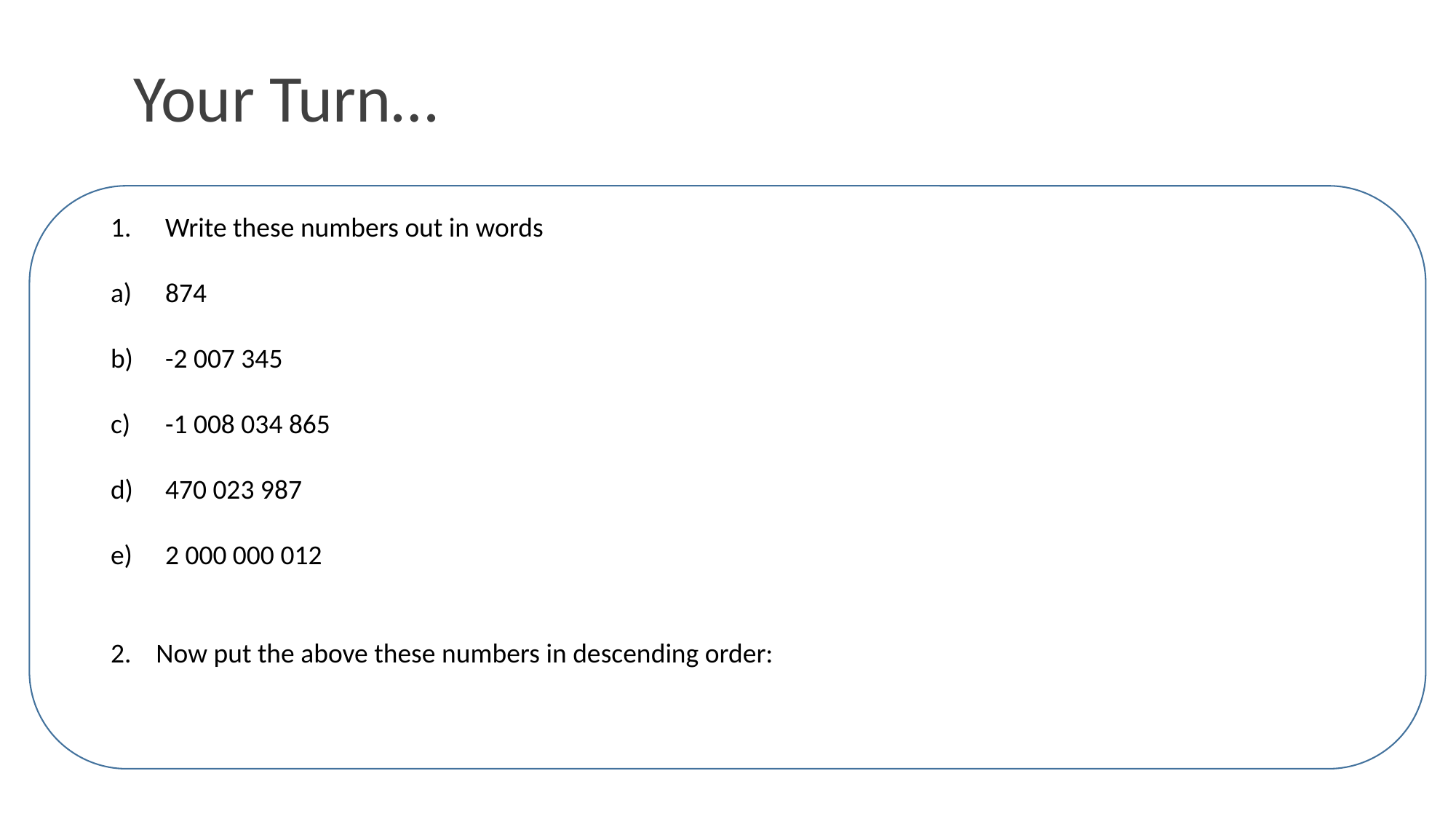

#
Your Turn…

Write these numbers out in words

874

-2 007 345

-1 008 034 865

470 023 987

2 000 000 012

2.    Now put the above these numbers in descending order: